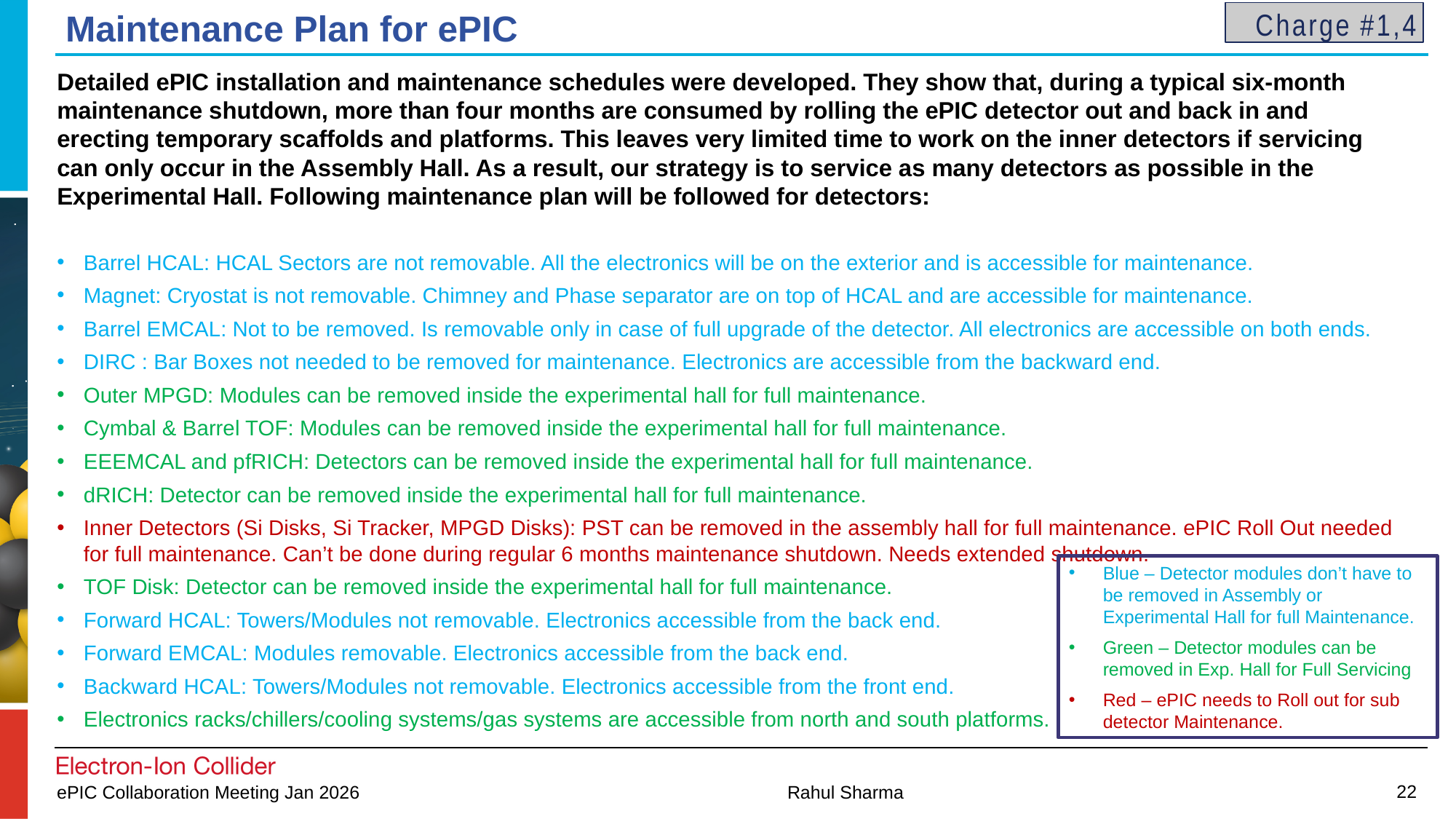

# Maintenance Plan for ePIC
Charge #1,4
Detailed ePIC installation and maintenance schedules were developed. They show that, during a typical six-month maintenance shutdown, more than four months are consumed by rolling the ePIC detector out and back in and erecting temporary scaffolds and platforms. This leaves very limited time to work on the inner detectors if servicing can only occur in the Assembly Hall. As a result, our strategy is to service as many detectors as possible in the Experimental Hall. Following maintenance plan will be followed for detectors:

Barrel HCAL: HCAL Sectors are not removable. All the electronics will be on the exterior and is accessible for maintenance.
Magnet: Cryostat is not removable. Chimney and Phase separator are on top of HCAL and are accessible for maintenance.
Barrel EMCAL: Not to be removed. Is removable only in case of full upgrade of the detector. All electronics are accessible on both ends.
DIRC : Bar Boxes not needed to be removed for maintenance. Electronics are accessible from the backward end.
Outer MPGD: Modules can be removed inside the experimental hall for full maintenance.
Cymbal & Barrel TOF: Modules can be removed inside the experimental hall for full maintenance.
EEEMCAL and pfRICH: Detectors can be removed inside the experimental hall for full maintenance.
dRICH: Detector can be removed inside the experimental hall for full maintenance.
Inner Detectors (Si Disks, Si Tracker, MPGD Disks): PST can be removed in the assembly hall for full maintenance. ePIC Roll Out needed for full maintenance. Can’t be done during regular 6 months maintenance shutdown. Needs extended shutdown.
TOF Disk: Detector can be removed inside the experimental hall for full maintenance.
Forward HCAL: Towers/Modules not removable. Electronics accessible from the back end.
Forward EMCAL: Modules removable. Electronics accessible from the back end.
Backward HCAL: Towers/Modules not removable. Electronics accessible from the front end.
Electronics racks/chillers/cooling systems/gas systems are accessible from north and south platforms.

Blue – Detector modules don’t have to be removed in Assembly or Experimental Hall for full Maintenance.
Green – Detector modules can be removed in Exp. Hall for Full Servicing
Red – ePIC needs to Roll out for sub detector Maintenance.